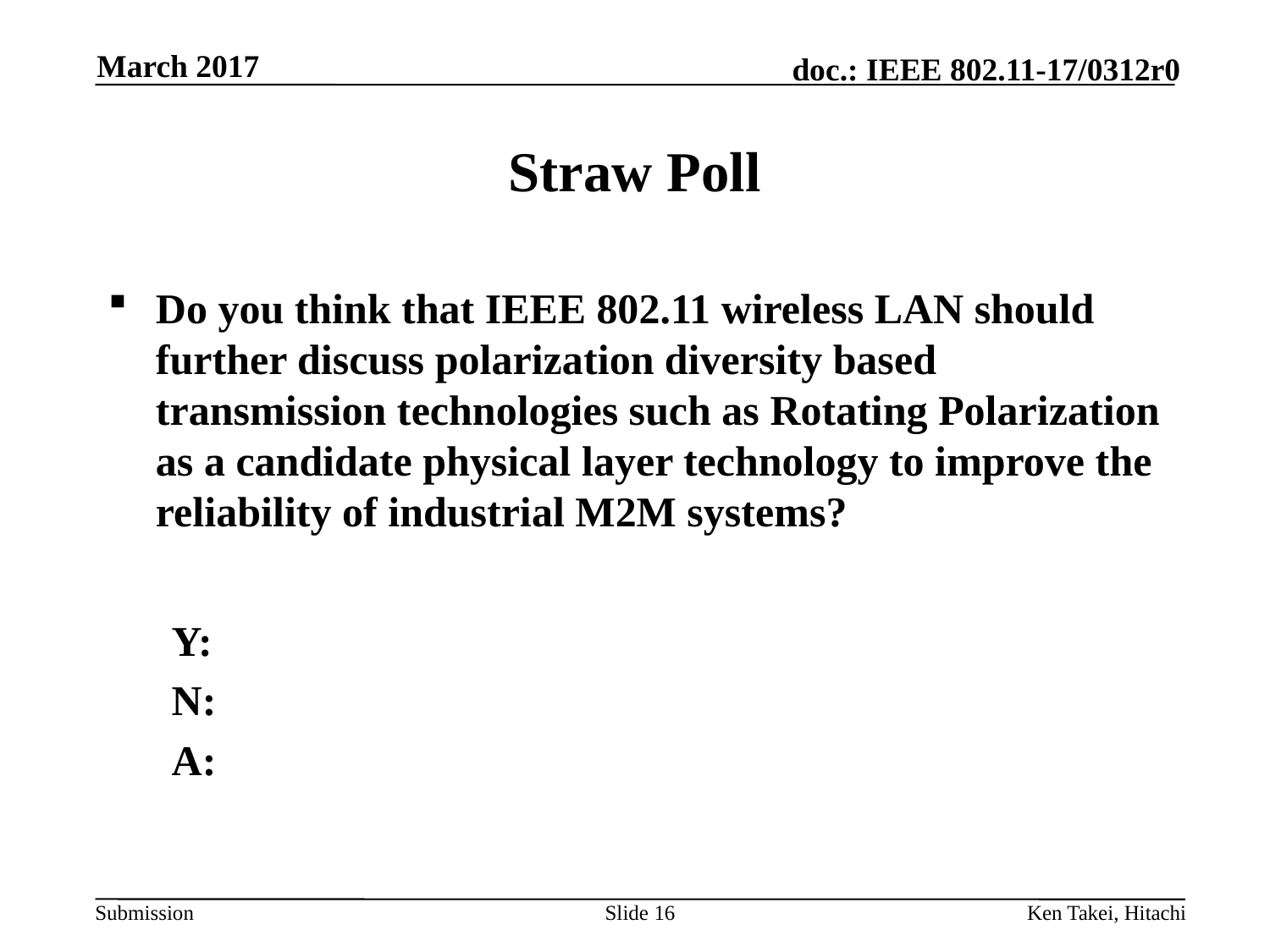

March 2017
# Straw Poll
Do you think that IEEE 802.11 wireless LAN should further discuss polarization diversity based transmission technologies such as Rotating Polarization as a candidate physical layer technology to improve the reliability of industrial M2M systems?

Y:
N:
A:

Slide 16
Ken Takei, Hitachi